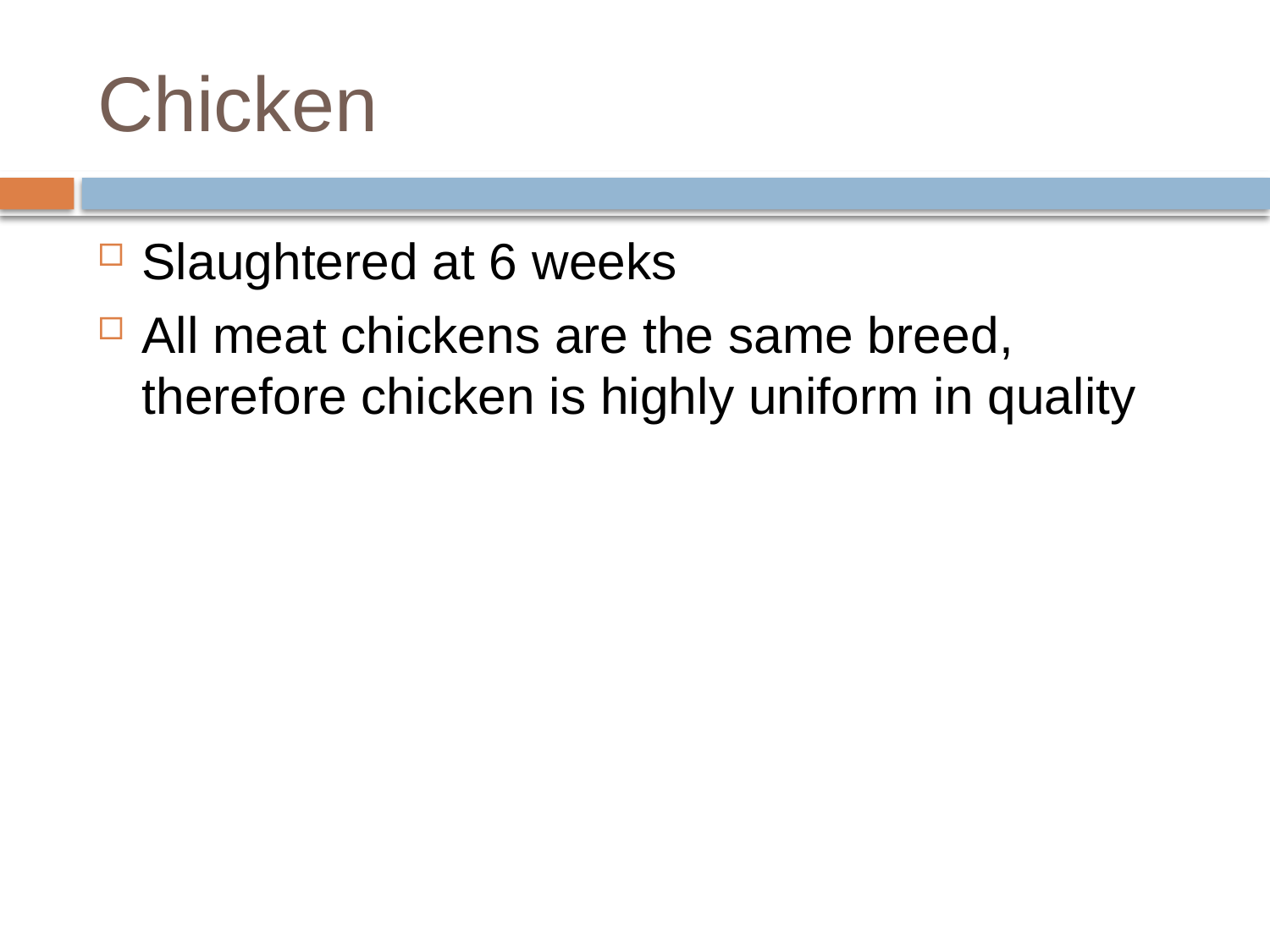

# Chicken
Slaughtered at 6 weeks
All meat chickens are the same breed, therefore chicken is highly uniform in quality